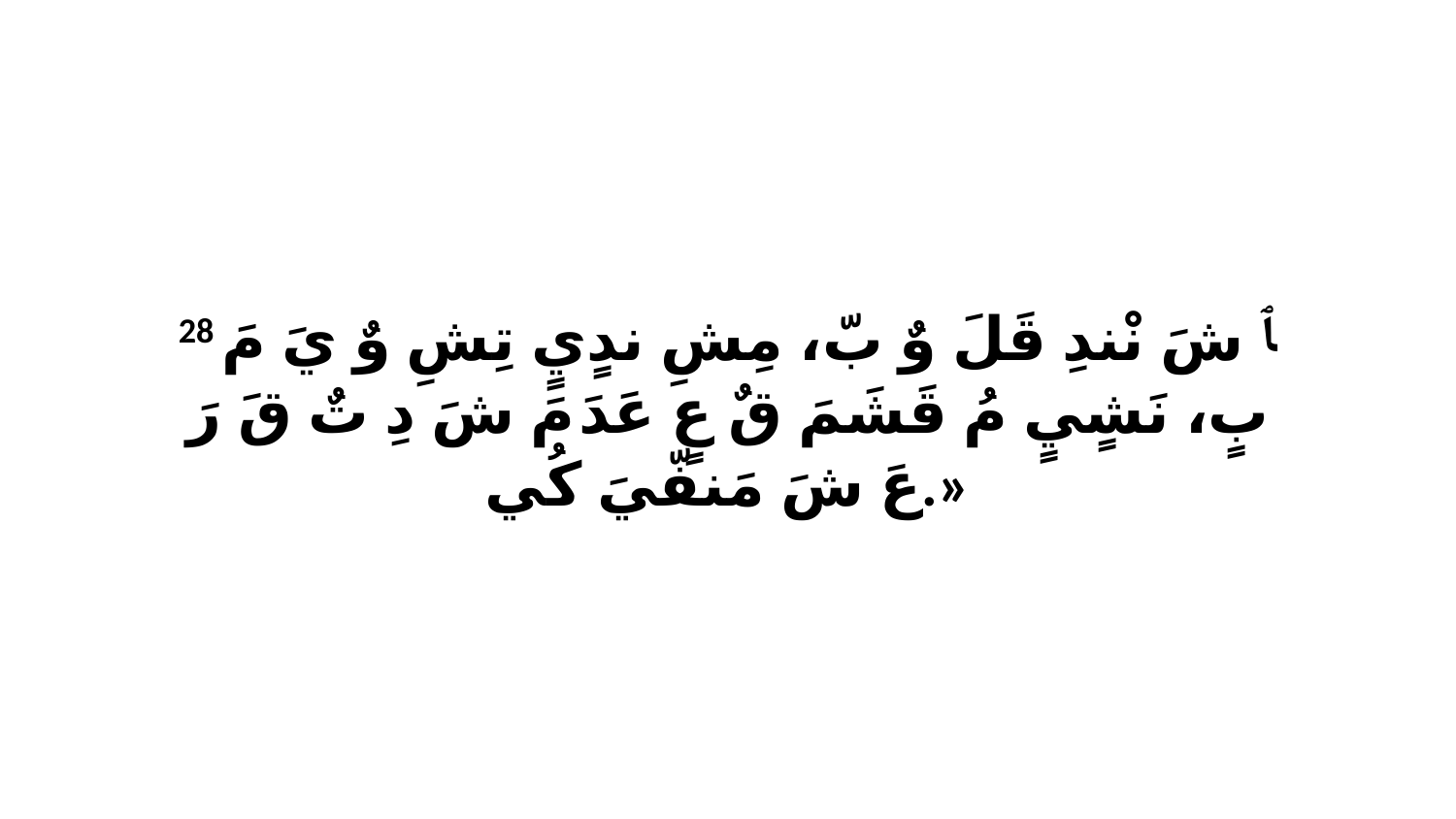

28 ﭑ شَ نْندِ قَلَ وٌ بّ، مِشِ ندٍيٍ تِشِ وٌ يَ مَ بٍ، نَشٍيٍ مُ قَشَمَ قٌ عٍ عَدَ مَ شَ دِ تٌ قَ رَ عَ شَ مَنفّيَ كُي.»